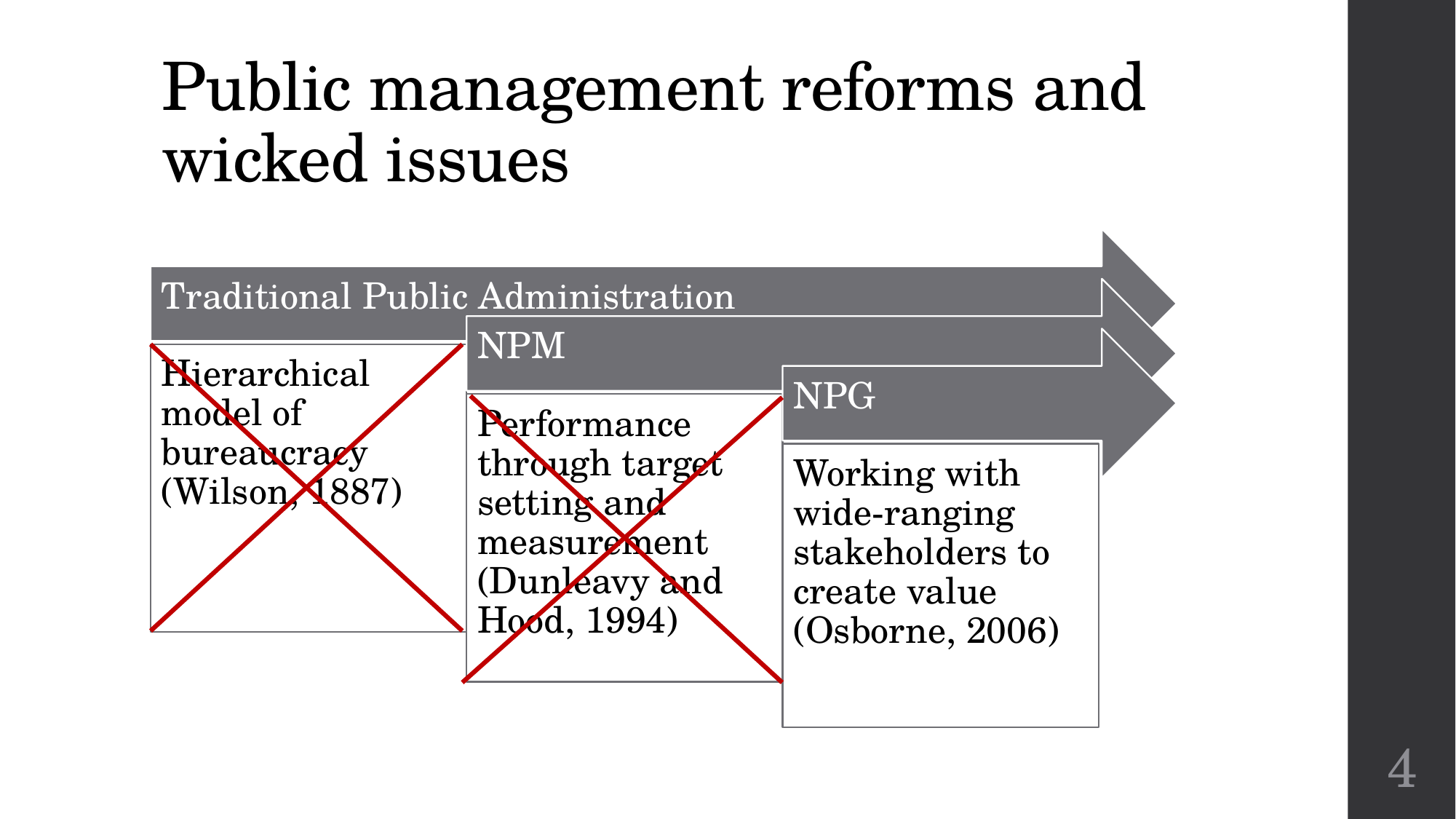

# Public management reforms and wicked issues
Traditional Public Administration
Hierarchical model of bureaucracy (Wilson, 1887)

NPM
Performance through target setting and measurement (Dunleavy and Hood, 1994)
NPG
Working with wide-ranging stakeholders to create value (Osborne, 2006)

4